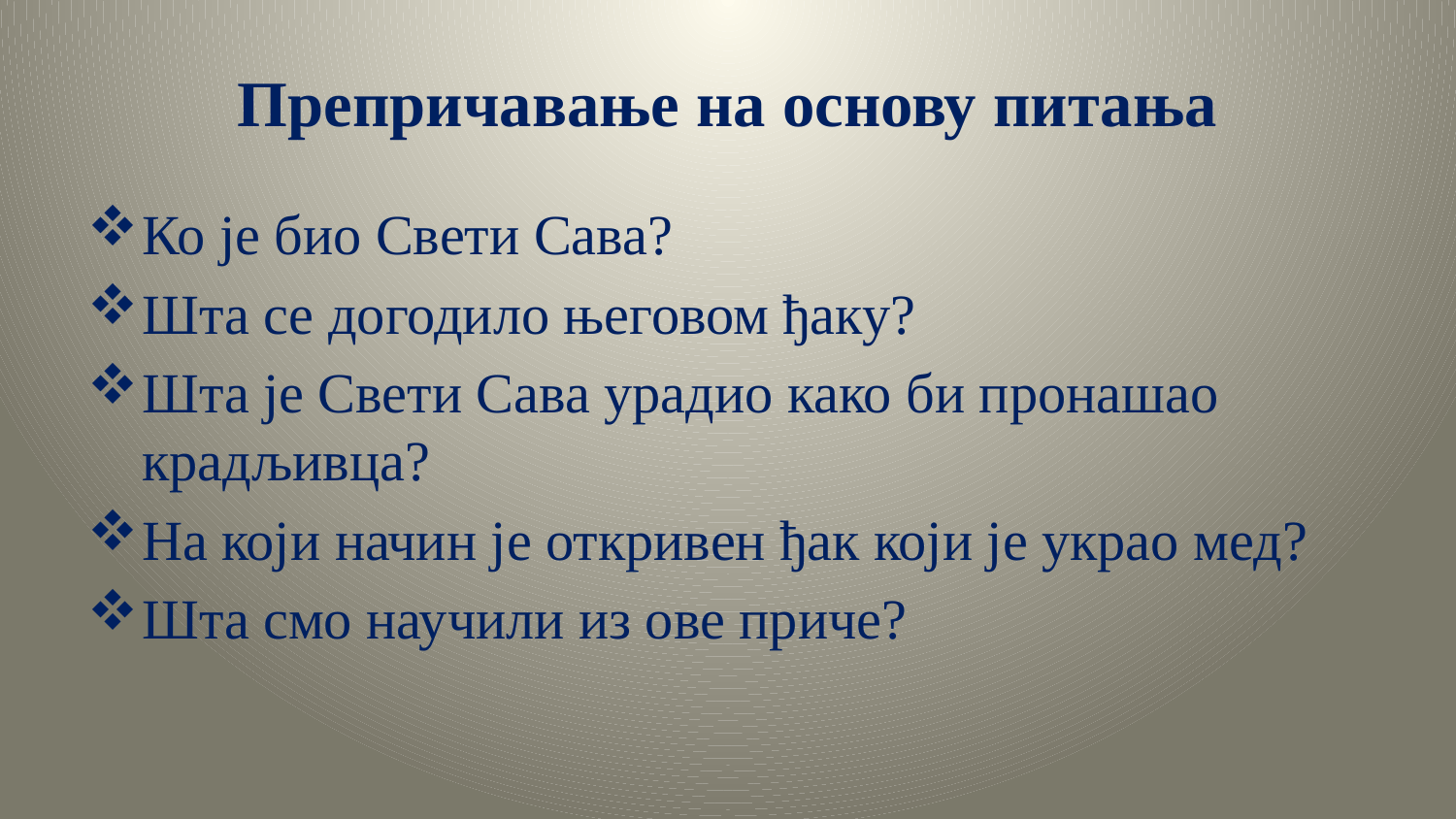

# Препричавање на основу питања
Ко је био Свети Сава?
Шта се догодило његовом ђаку?
Шта је Свети Сава урадио како би пронашао крадљивца?
На који начин је откривен ђак који је украо мед?
Шта смо научили из ове приче?